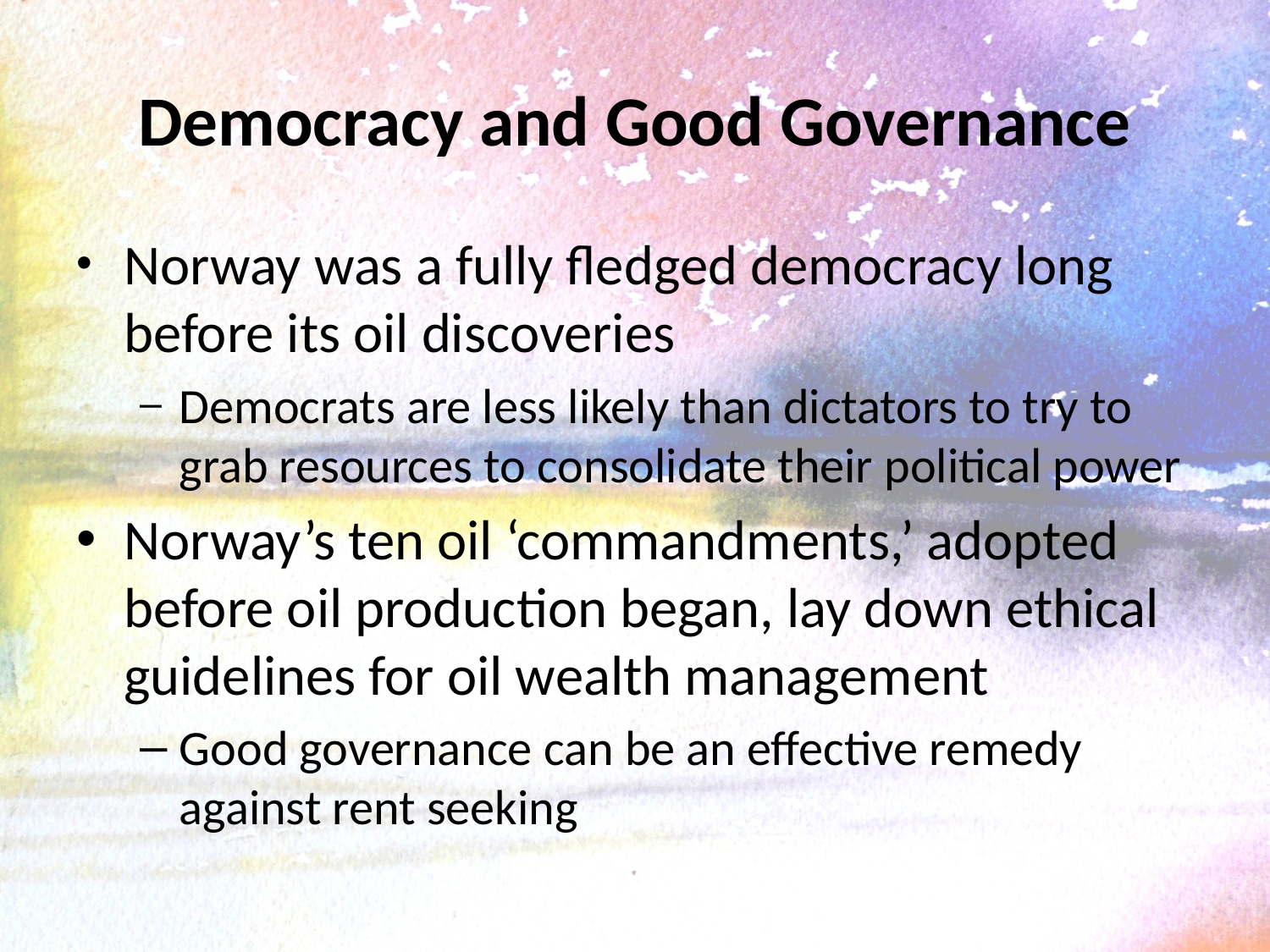

# Democracy and Good Governance
Norway was a fully fledged democracy long before its oil discoveries
Democrats are less likely than dictators to try to grab resources to consolidate their political power
Norway’s ten oil ‘commandments,’ adopted before oil production began, lay down ethical guidelines for oil wealth management
Good governance can be an effective remedy against rent seeking